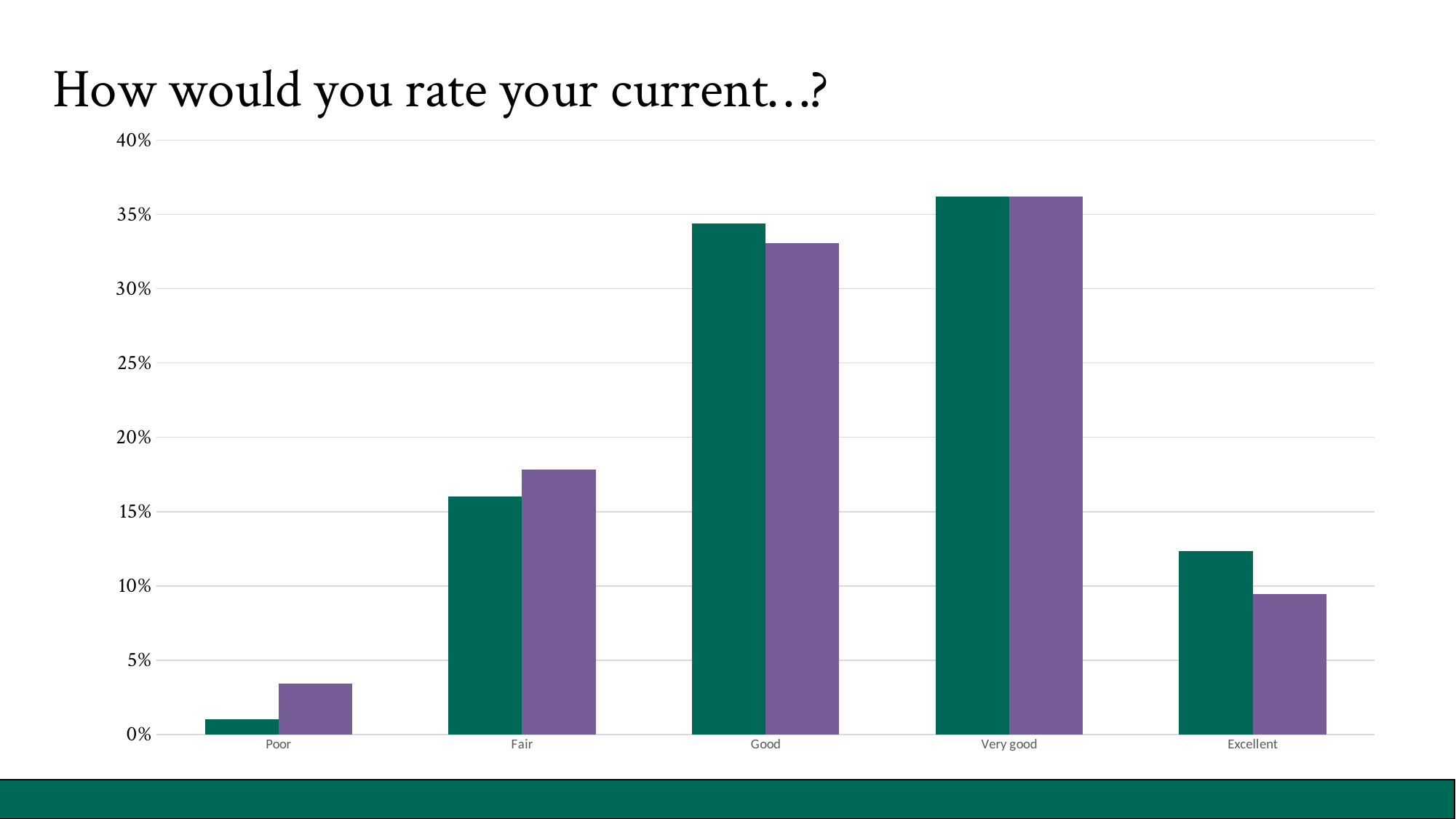

How would you rate your current…?

### Chart

| Category | Physical health overall | Mental health |
|---|---|---|
| Poor | 0.010498687664041995 | 0.03412073490813648 |
| Fair | 0.16010498687664043 | 0.1784776902887139 |
| Good | 0.3438320209973753 | 0.33070866141732286 |
| Very good | 0.36220472440944884 | 0.36220472440944884 |
| Excellent | 0.12335958005249344 | 0.09448818897637795 |